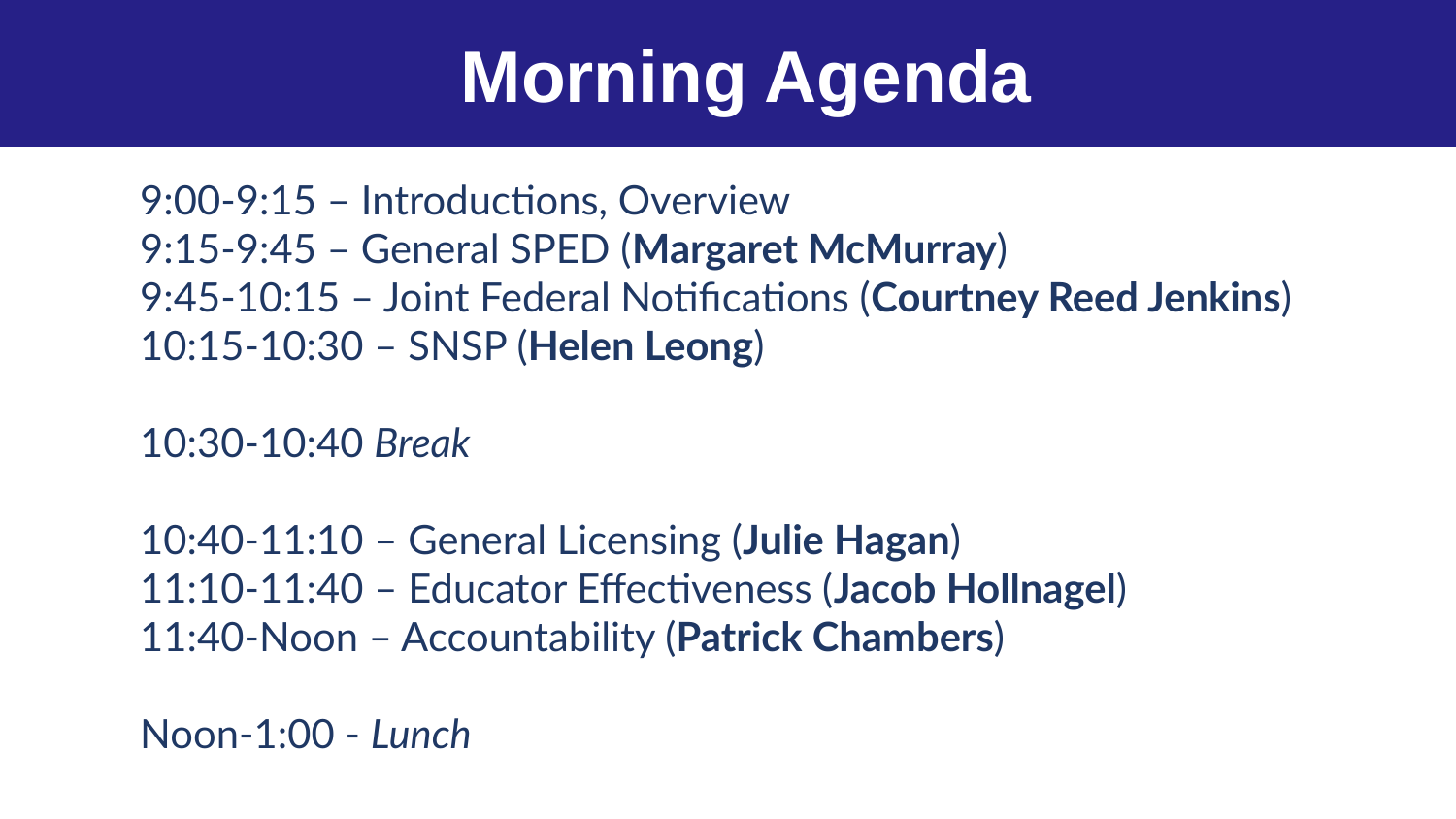

Morning Agenda
9:00-9:15 – Introductions, Overview
9:15-9:45 – General SPED (Margaret McMurray)
9:45-10:15 – Joint Federal Notifications (Courtney Reed Jenkins)
10:15-10:30 – SNSP (Helen Leong)

10:30-10:40 Break

10:40-11:10 – General Licensing (Julie Hagan)
11:10-11:40 – Educator Effectiveness (Jacob Hollnagel)
11:40-Noon – Accountability (Patrick Chambers)

Noon-1:00 - Lunch